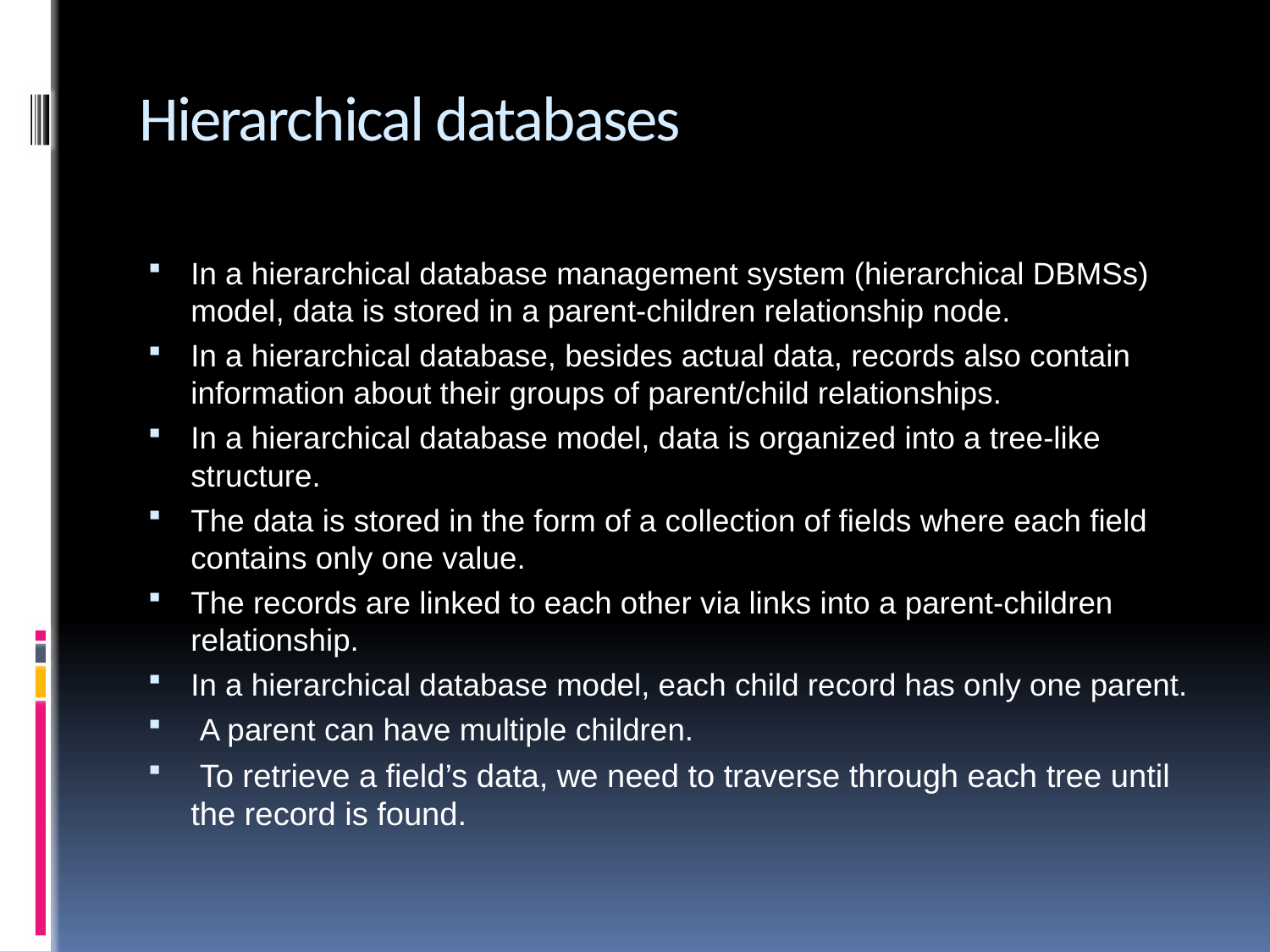

# Hierarchical databases
In a hierarchical database management system (hierarchical DBMSs) model, data is stored in a parent-children relationship node.
In a hierarchical database, besides actual data, records also contain information about their groups of parent/child relationships.
In a hierarchical database model, data is organized into a tree-like structure.
The data is stored in the form of a collection of fields where each field contains only one value.
The records are linked to each other via links into a parent-children relationship.
In a hierarchical database model, each child record has only one parent.
 A parent can have multiple children.
 To retrieve a field’s data, we need to traverse through each tree until the record is found.